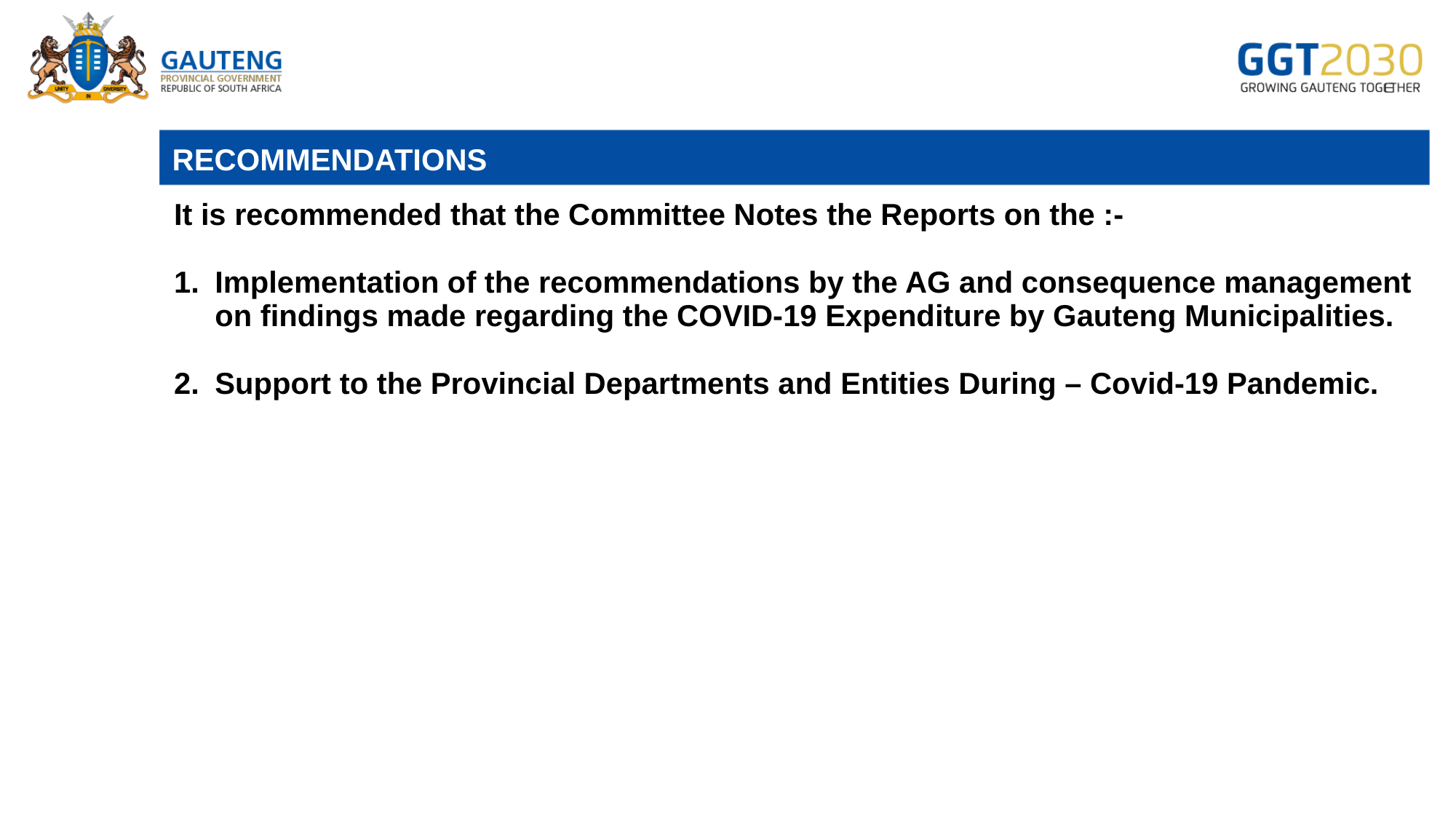

RECOMMENDATIONS
| It is recommended that the Committee Notes the Reports on the :- Implementation of the recommendations by the AG and consequence management on findings made regarding the COVID-19 Expenditure by Gauteng Municipalities. Support to the Provincial Departments and Entities During – Covid-19 Pandemic. |
| --- |